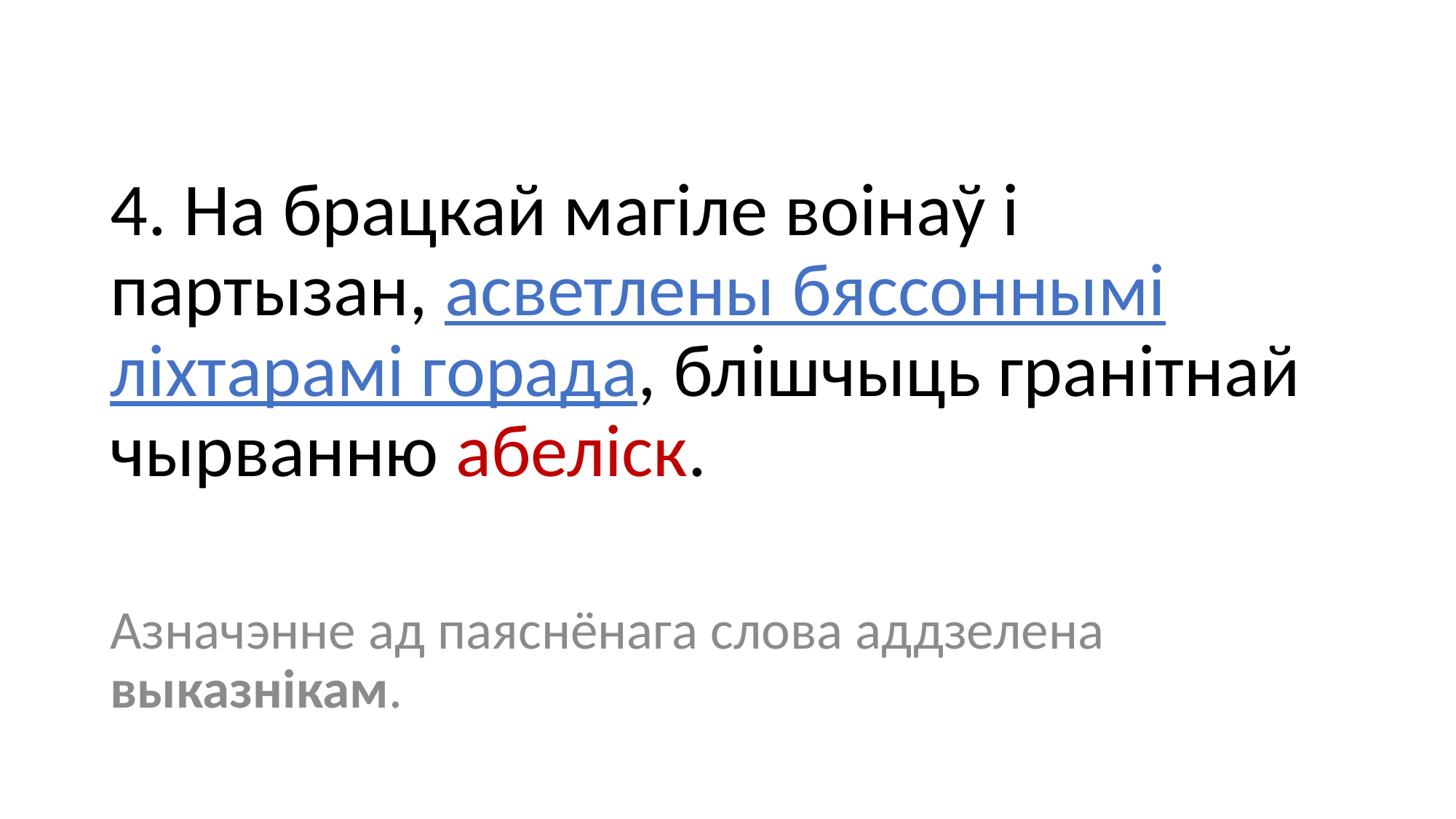

# 4. На брацкай магіле воінаў і партызан, асветлены бяссоннымі ліхтарамі горада, блішчыць гранітнай чырванню абеліск.

Азначэнне ад паяснёнага слова аддзелена выказнікам.